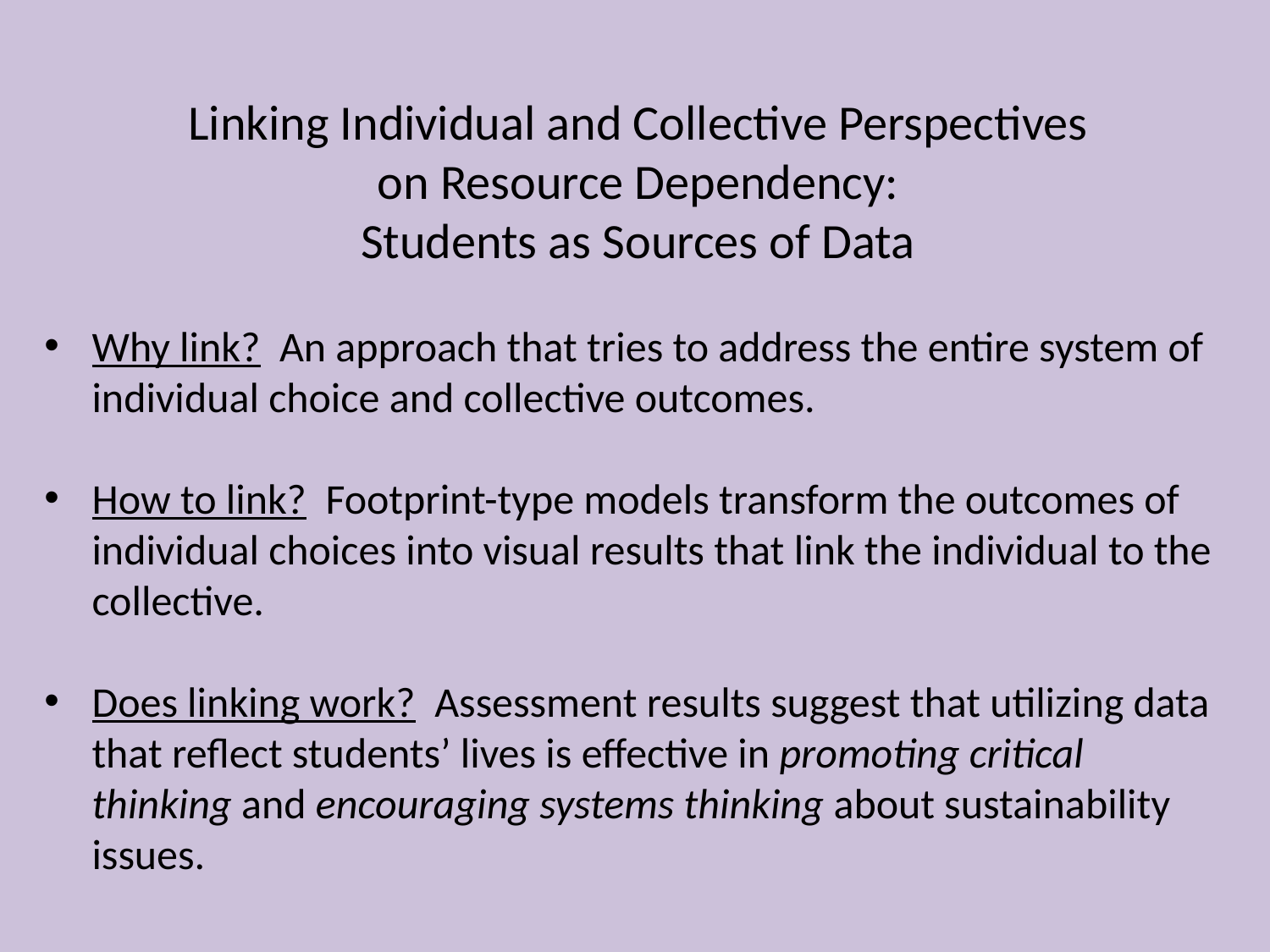

Linking Individual and Collective Perspectives
on Resource Dependency:
Students as Sources of Data

Why link?  An approach that tries to address the entire system of individual choice and collective outcomes.

How to link?  Footprint-type models transform the outcomes of individual choices into visual results that link the individual to the collective.

Does linking work?  Assessment results suggest that utilizing data that reflect students’ lives is effective in promoting critical thinking and encouraging systems thinking about sustainability issues.